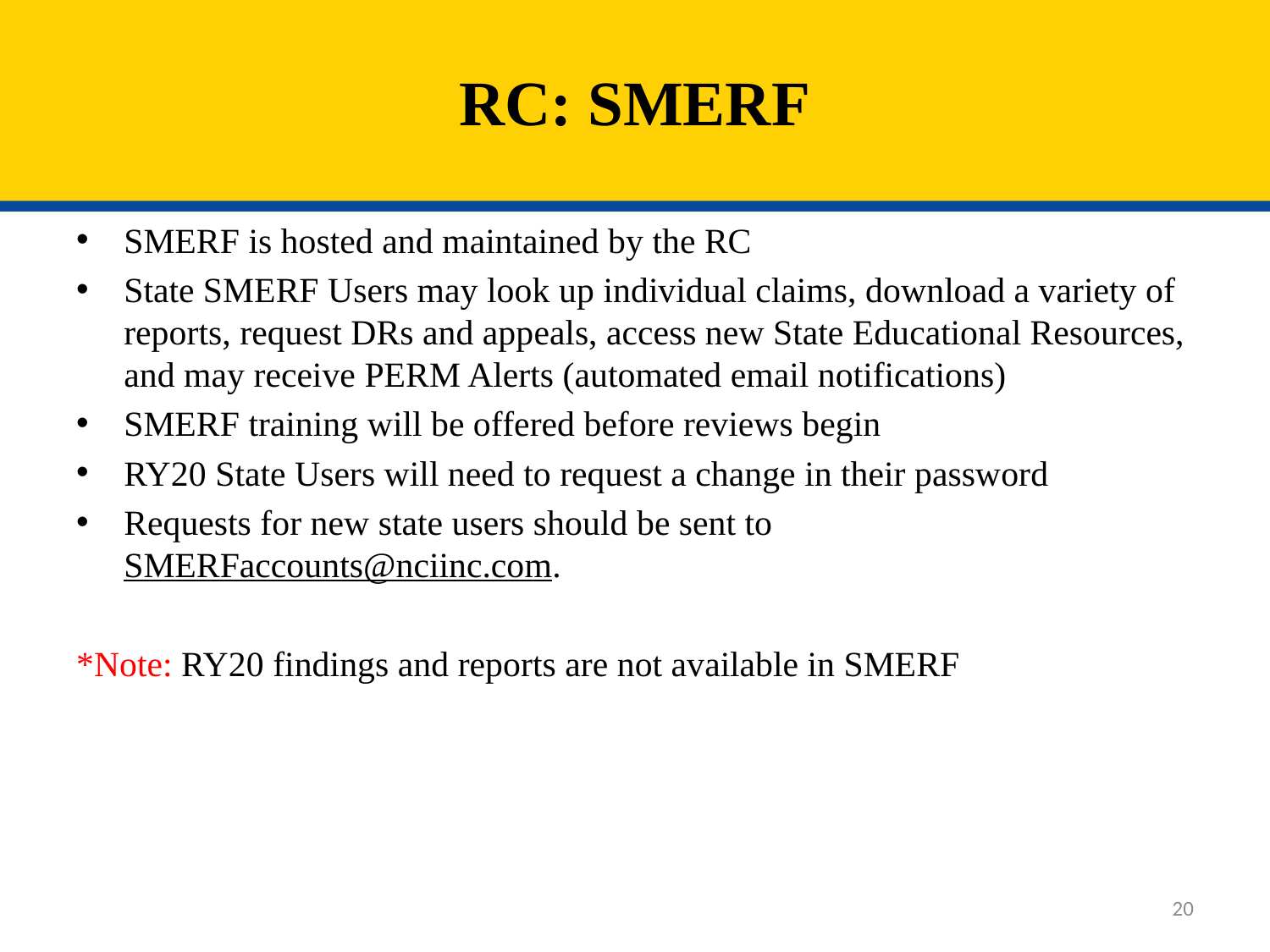

# RC: SMERF
SMERF is hosted and maintained by the RC
State SMERF Users may look up individual claims, download a variety of reports, request DRs and appeals, access new State Educational Resources, and may receive PERM Alerts (automated email notifications)
SMERF training will be offered before reviews begin
RY20 State Users will need to request a change in their password
Requests for new state users should be sent to SMERFaccounts@nciinc.com.

*Note: RY20 findings and reports are not available in SMERF

20